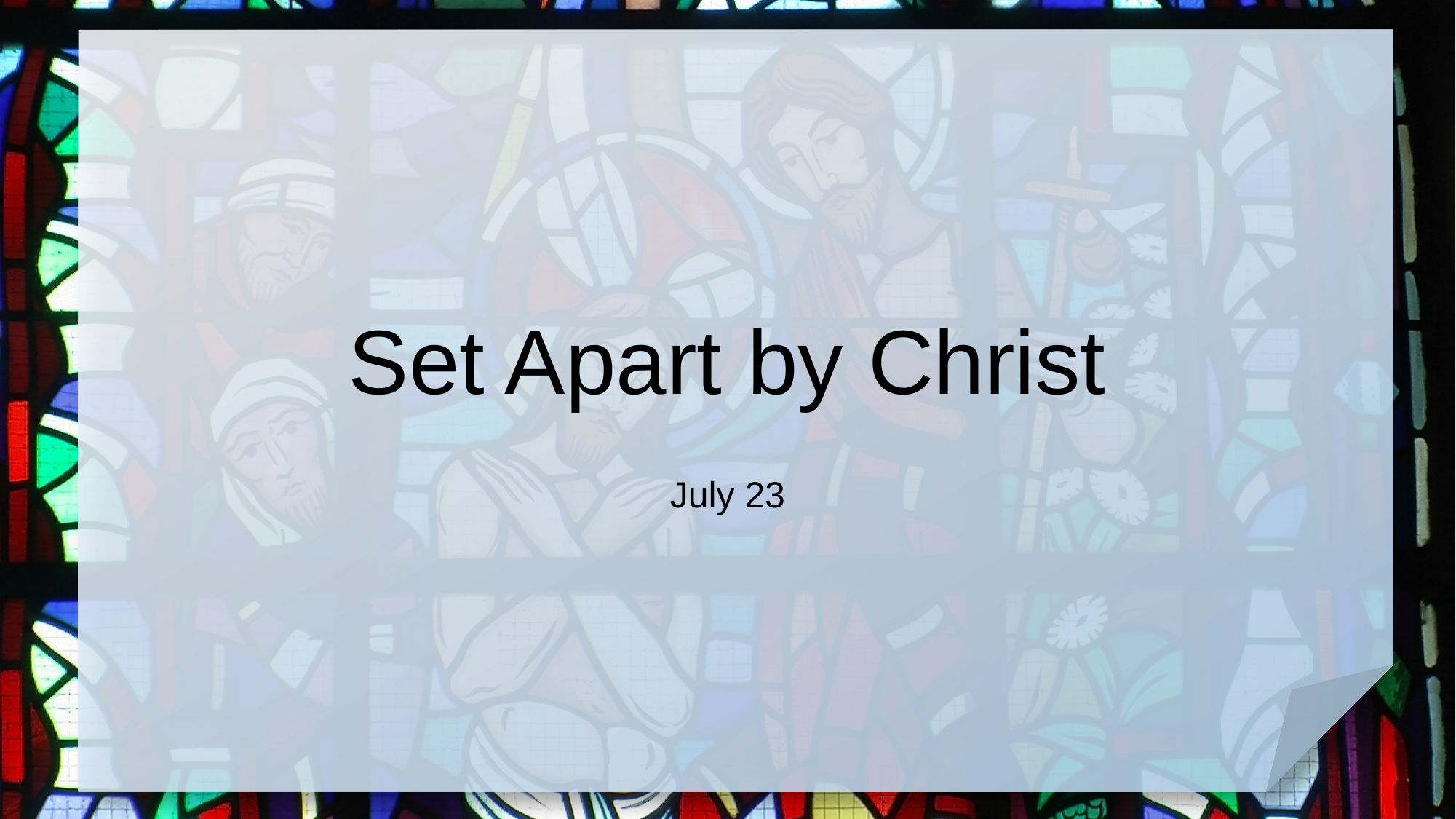

# Set Apart by Christ
July 23